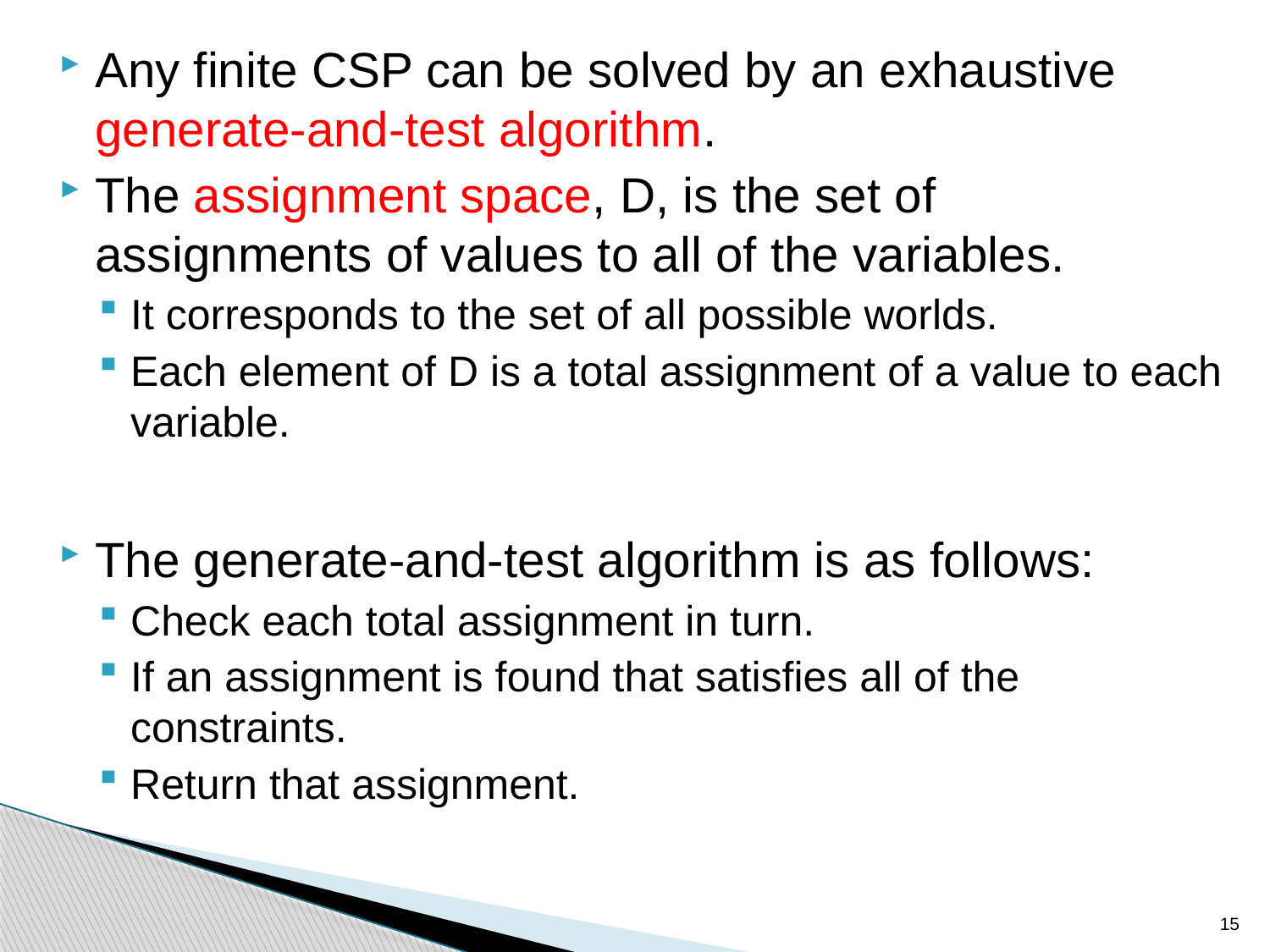

Any finite CSP can be solved by an exhaustive generate-and-test algorithm.
The assignment space, D, is the set of assignments of values to all of the variables.
It corresponds to the set of all possible worlds.
Each element of D is a total assignment of a value to each variable.

The generate-and-test algorithm is as follows:
Check each total assignment in turn.
If an assignment is found that satisfies all of the constraints.
Return that assignment.
15